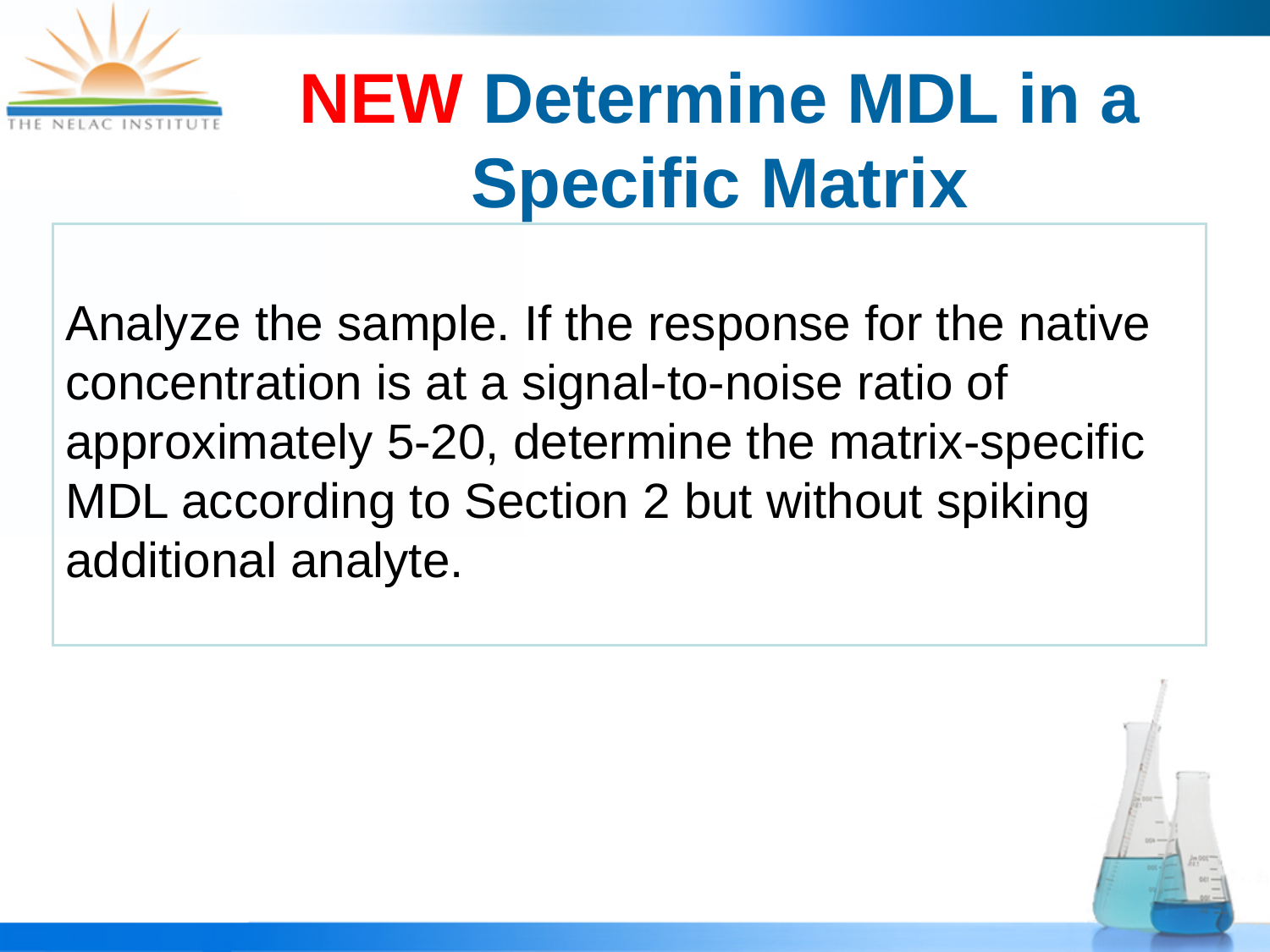

# NEW Determine MDL in a Specific Matrix

Analyze the sample. If the response for the native concentration is at a signal-to-noise ratio of approximately 5-20, determine the matrix-specific MDL according to Section 2 but without spiking additional analyte.